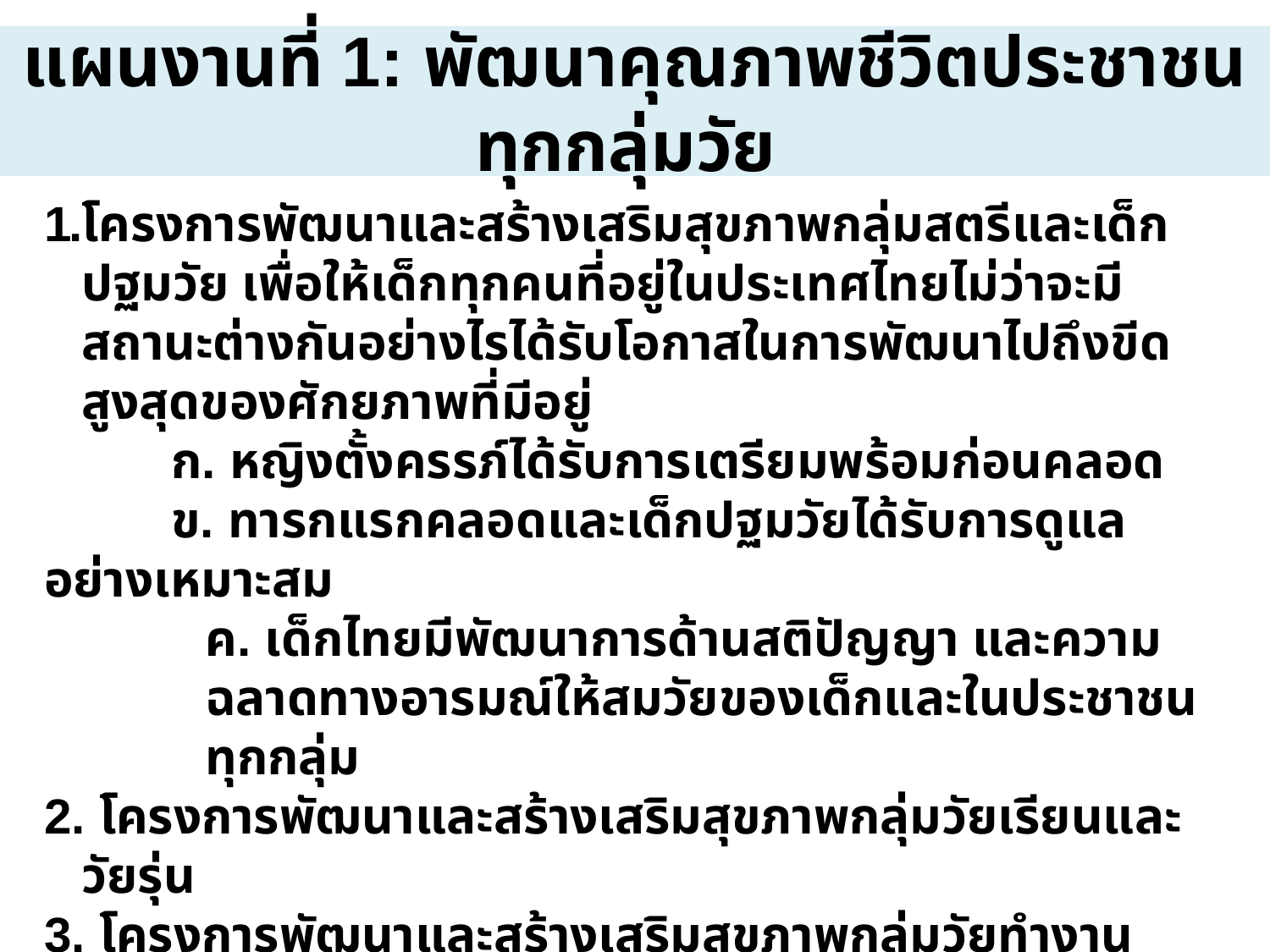

# แผนงานที่ 1: พัฒนาคุณภาพชีวิตประชาชนทุกกลุ่มวัย
โครงการพัฒนาและสร้างเสริมสุขภาพกลุ่มสตรีและเด็กปฐมวัย เพื่อให้เด็กทุกคนที่อยู่ในประเทศไทยไม่ว่าจะมีสถานะต่างกันอย่างไรได้รับโอกาสในการพัฒนาไปถึงขีดสูงสุดของศักยภาพที่มีอยู่
	ก. หญิงตั้งครรภ์ได้รับการเตรียมพร้อมก่อนคลอด
	ข. ทารกแรกคลอดและเด็กปฐมวัยได้รับการดูแลอย่างเหมาะสม
	ค. เด็กไทยมีพัฒนาการด้านสติปัญญา และความฉลาดทางอารมณ์ให้สมวัยของเด็กและในประชาชนทุกกลุ่ม
2. โครงการพัฒนาและสร้างเสริมสุขภาพกลุ่มวัยเรียนและวัยรุ่น
3. โครงการพัฒนาและสร้างเสริมสุขภาพกลุ่มวัยทำงาน
4. โครงการพัฒนาและสร้างเสริมสุขภาพกลุ่มวัยผู้สูงอายุ
5. โครงการพัฒนาสุขภาวะครอบครัว